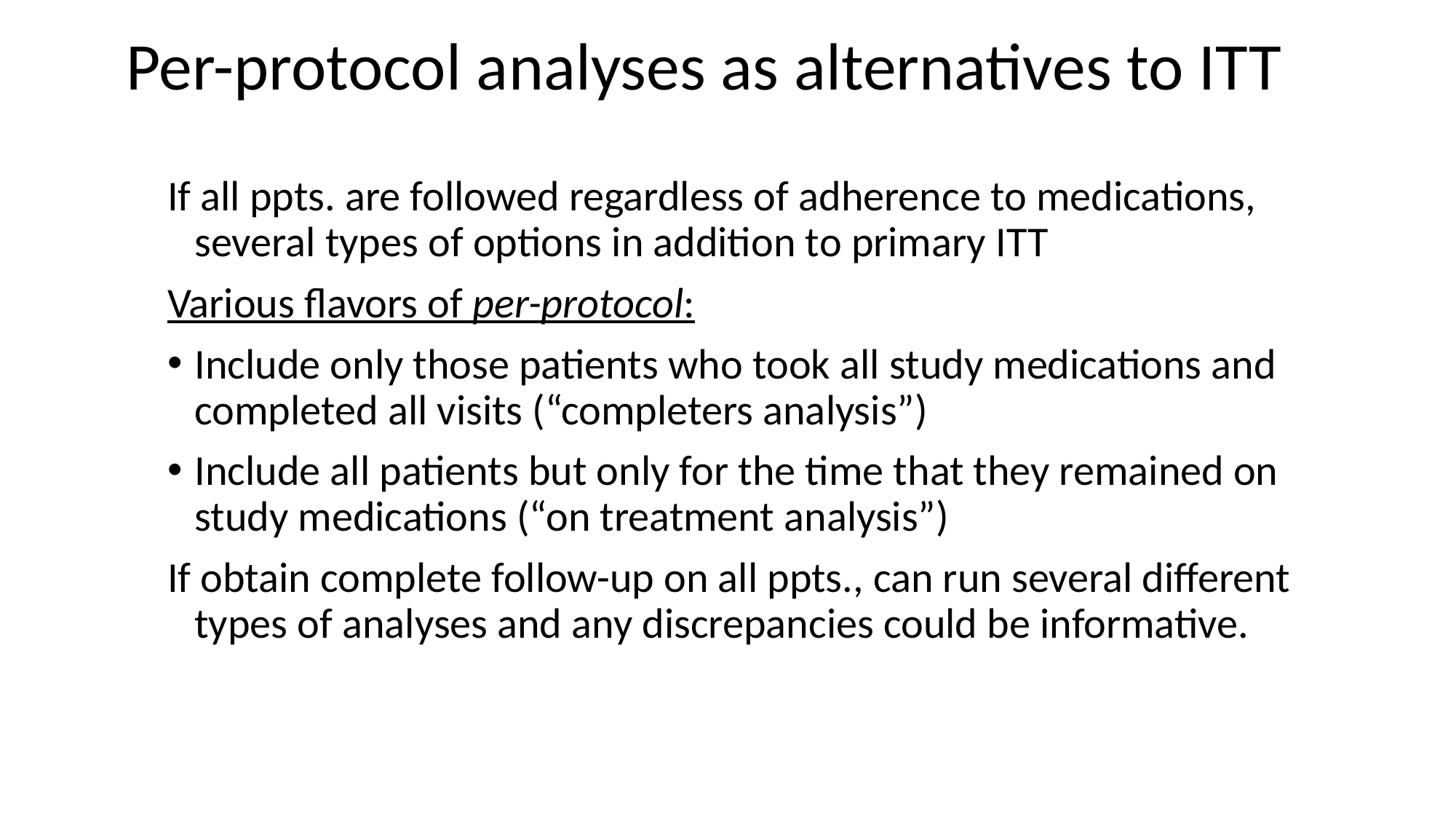

# Per-protocol analyses as alternatives to ITT
If all ppts. are followed regardless of adherence to medications, several types of options in addition to primary ITT
Various flavors of per-protocol:
Include only those patients who took all study medications and completed all visits (“completers analysis”)
Include all patients but only for the time that they remained on study medications (“on treatment analysis”)
If obtain complete follow-up on all ppts., can run several different types of analyses and any discrepancies could be informative.